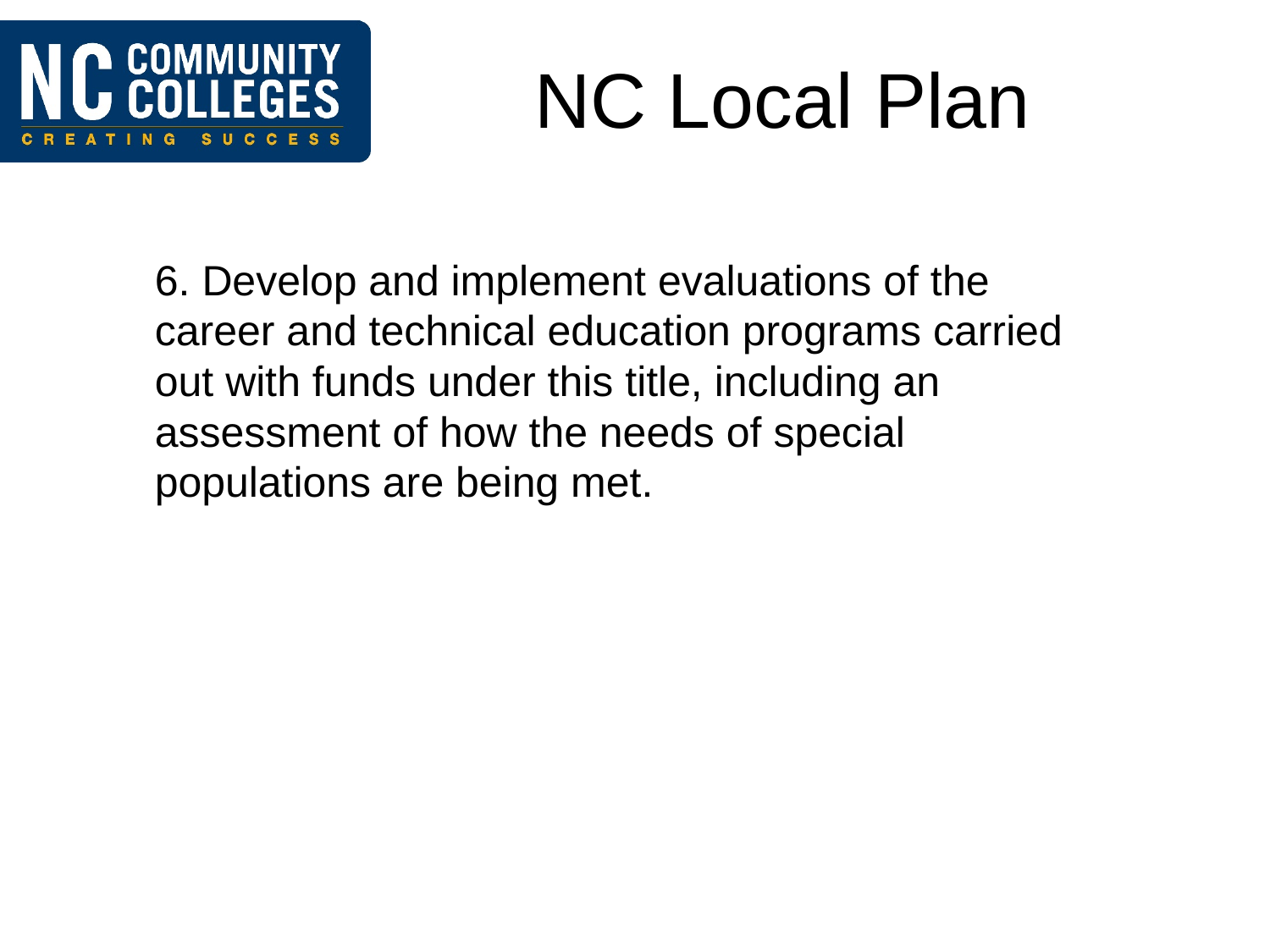

# NC Local Plan

| 6. Develop and implement evaluations of the career and technical education programs carried out with funds under this title, including an assessment of how the needs of special populations are being met. |
| --- |